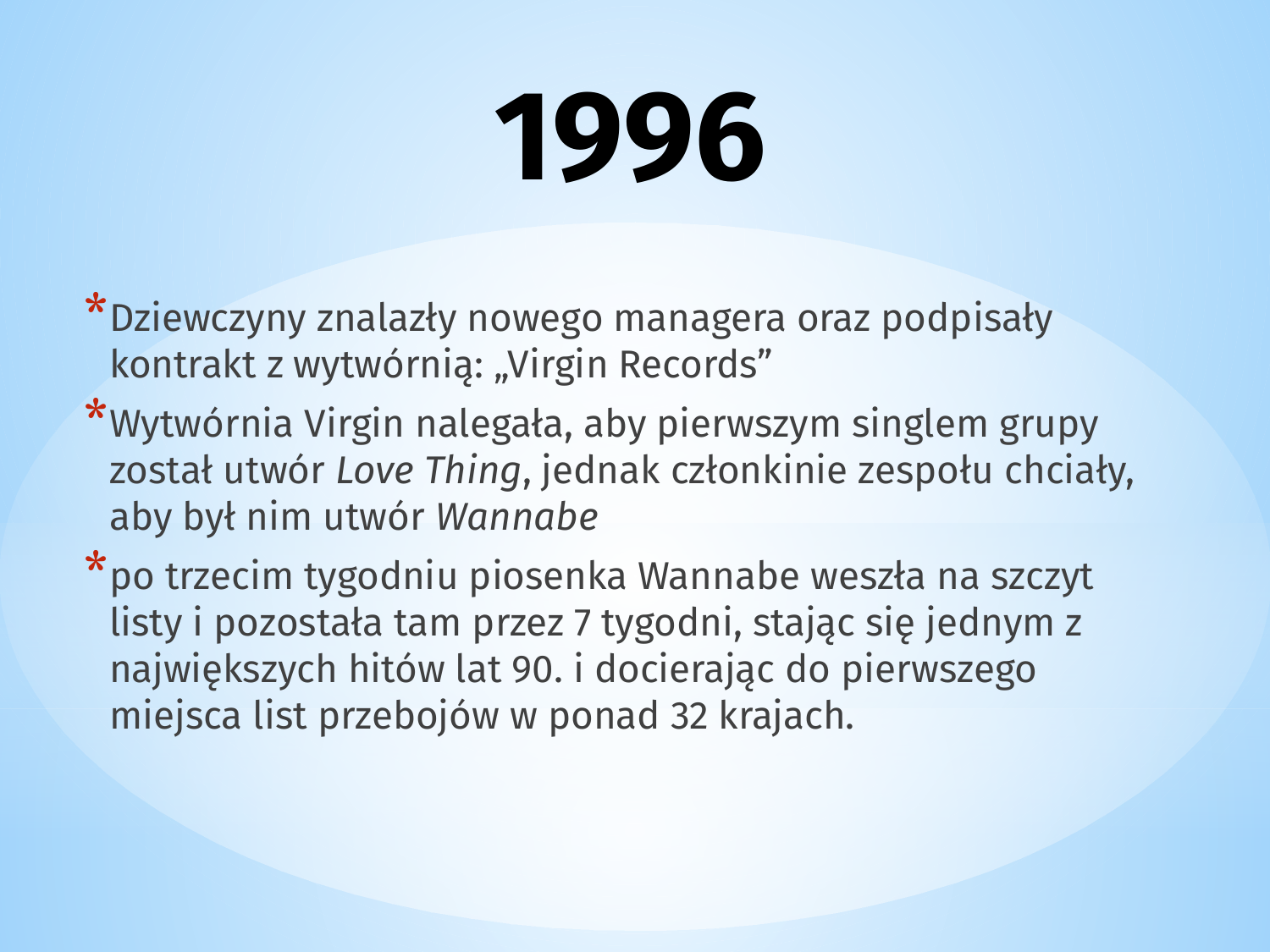

# 1996
Dziewczyny znalazły nowego managera oraz podpisały kontrakt z wytwórnią: „Virgin Records”
Wytwórnia Virgin nalegała, aby pierwszym singlem grupy został utwór Love Thing, jednak członkinie zespołu chciały, aby był nim utwór Wannabe
po trzecim tygodniu piosenka Wannabe weszła na szczyt listy i pozostała tam przez 7 tygodni, stając się jednym z największych hitów lat 90. i docierając do pierwszego miejsca list przebojów w ponad 32 krajach.